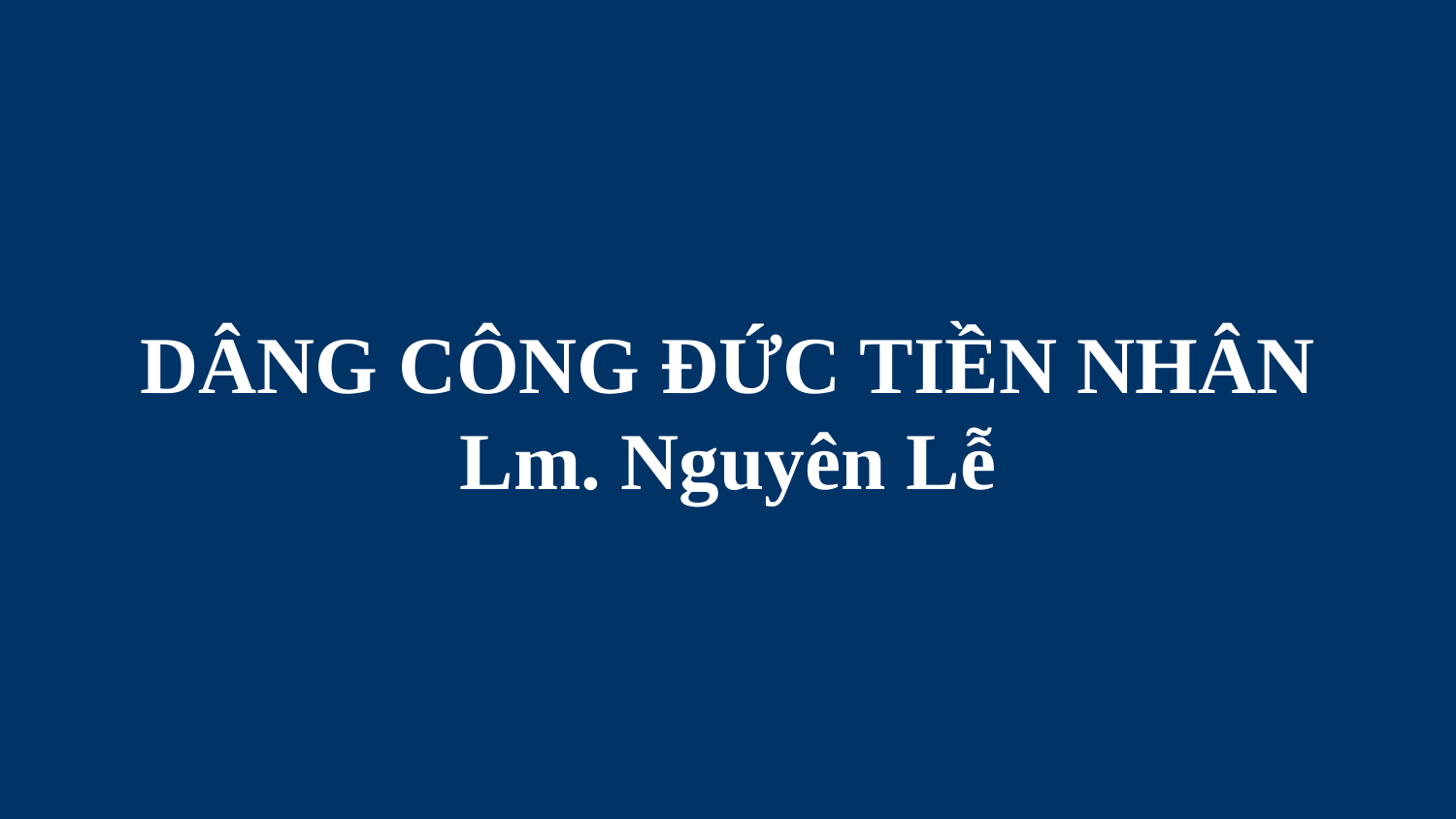

# DÂNG CÔNG ĐỨC TIỀN NHÂN Lm. Nguyên Lễ